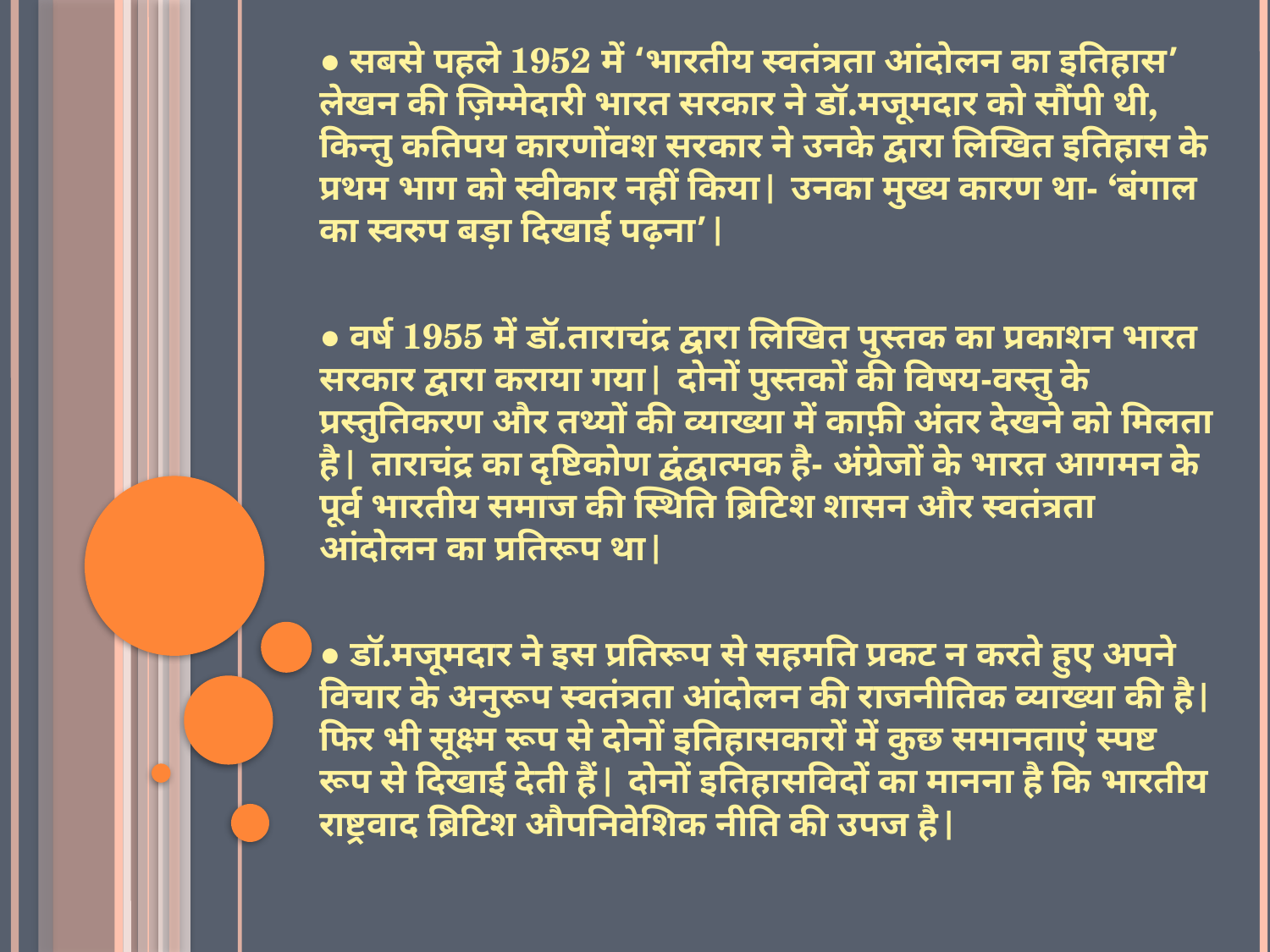

● सबसे पहले 1952 में ‘भारतीय स्वतंत्रता आंदोलन का इतिहास’ लेखन की ज़िम्मेदारी भारत सरकार ने डॉ.मजूमदार को सौंपी थी, किन्तु कतिपय कारणोंवश सरकार ने उनके द्वारा लिखित इतिहास के प्रथम भाग को स्वीकार नहीं किया| उनका मुख्य कारण था- ‘बंगाल का स्वरुप बड़ा दिखाई पढ़ना’|

● वर्ष 1955 में डॉ.ताराचंद्र द्वारा लिखित पुस्तक का प्रकाशन भारत सरकार द्वारा कराया गया| दोनों पुस्तकों की विषय-वस्तु के प्रस्तुतिकरण और तथ्यों की व्याख्या में काफ़ी अंतर देखने को मिलता है| ताराचंद्र का दृष्टिकोण द्वंद्वात्मक है- अंग्रेजों के भारत आगमन के पूर्व भारतीय समाज की स्थिति ब्रिटिश शासन और स्वतंत्रता आंदोलन का प्रतिरूप था|

● डॉ.मजूमदार ने इस प्रतिरूप से सहमति प्रकट न करते हुए अपने विचार के अनुरूप स्वतंत्रता आंदोलन की राजनीतिक व्याख्या की है| फिर भी सूक्ष्म रूप से दोनों इतिहासकारों में कुछ समानताएं स्पष्ट रूप से दिखाई देती हैं| दोनों इतिहासविदों का मानना है कि भारतीय राष्ट्रवाद ब्रिटिश औपनिवेशिक नीति की उपज है|